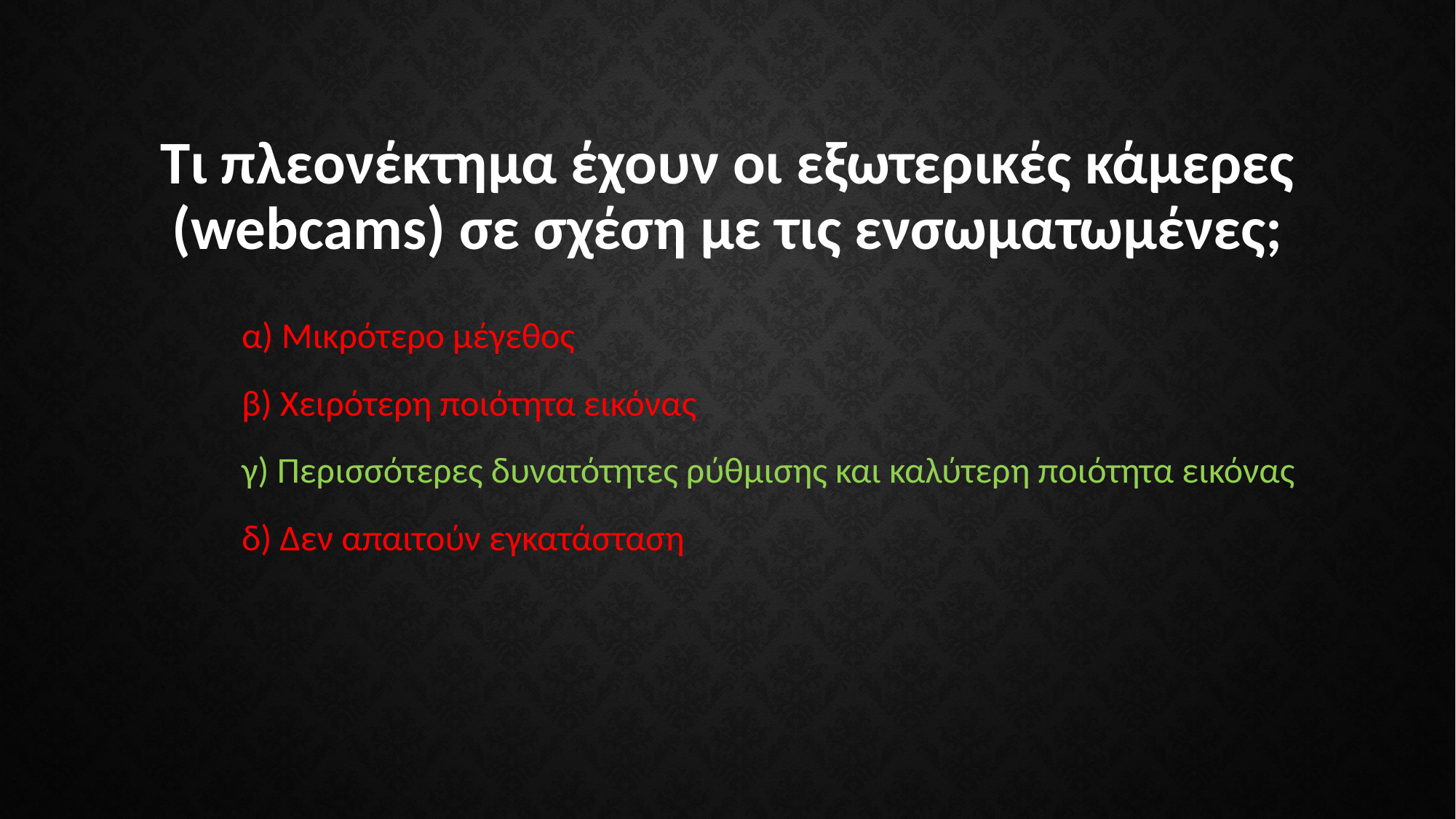

# Τι πλεονέκτημα έχουν οι εξωτερικές κάμερες (webcams) σε σχέση με τις ενσωματωμένες;
α) Μικρότερο μέγεθος
β) Χειρότερη ποιότητα εικόνας
γ) Περισσότερες δυνατότητες ρύθμισης και καλύτερη ποιότητα εικόνας
δ) Δεν απαιτούν εγκατάσταση